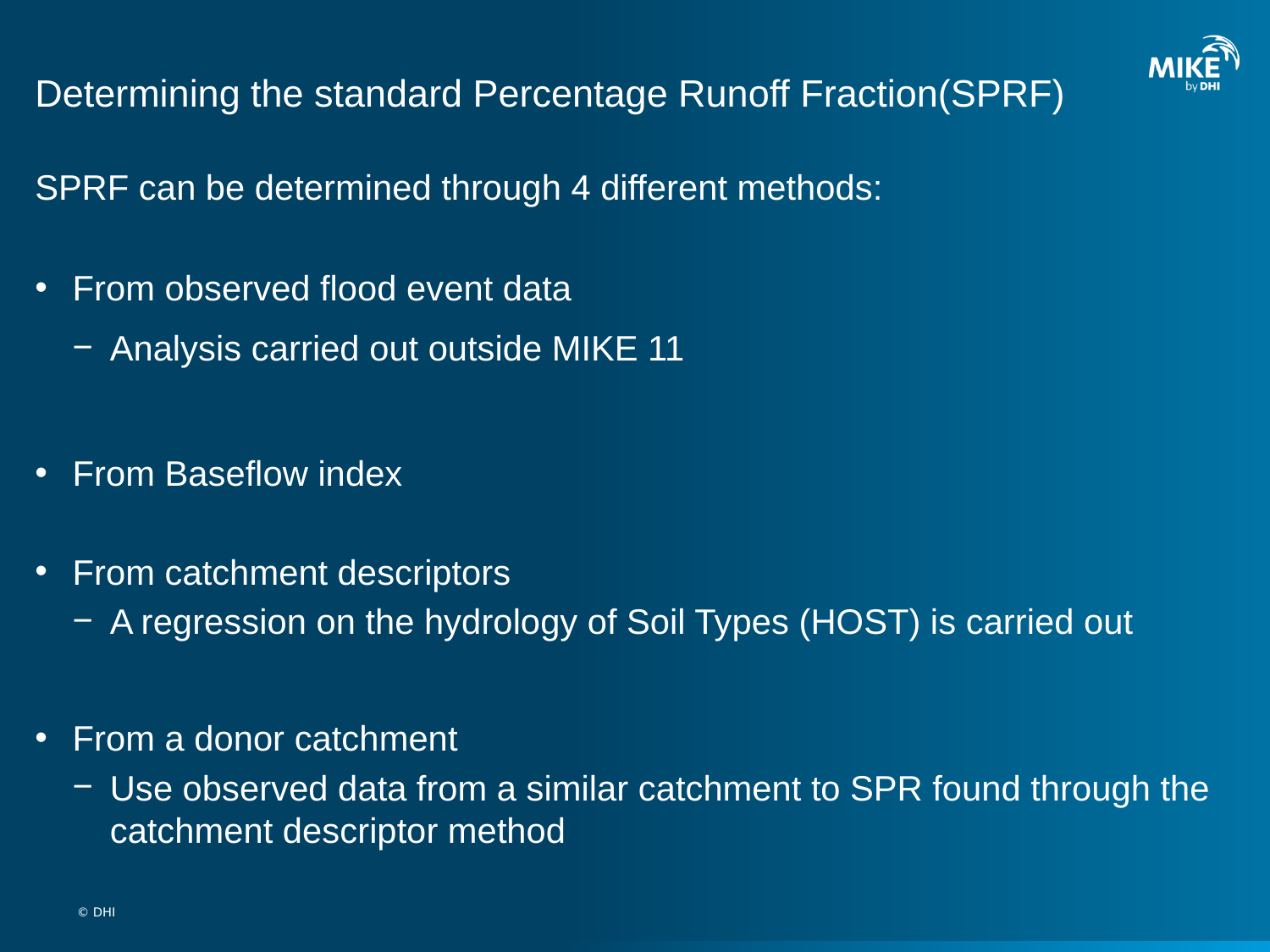

# Determining the standard Percentage Runoff Fraction(SPRF)

SPRF can be determined through 4 different methods:

From observed flood event data
Analysis carried out outside MIKE 11

From Baseflow index

From catchment descriptors
A regression on the hydrology of Soil Types (HOST) is carried out

From a donor catchment
Use observed data from a similar catchment to SPR found through the catchment descriptor method

© DHI